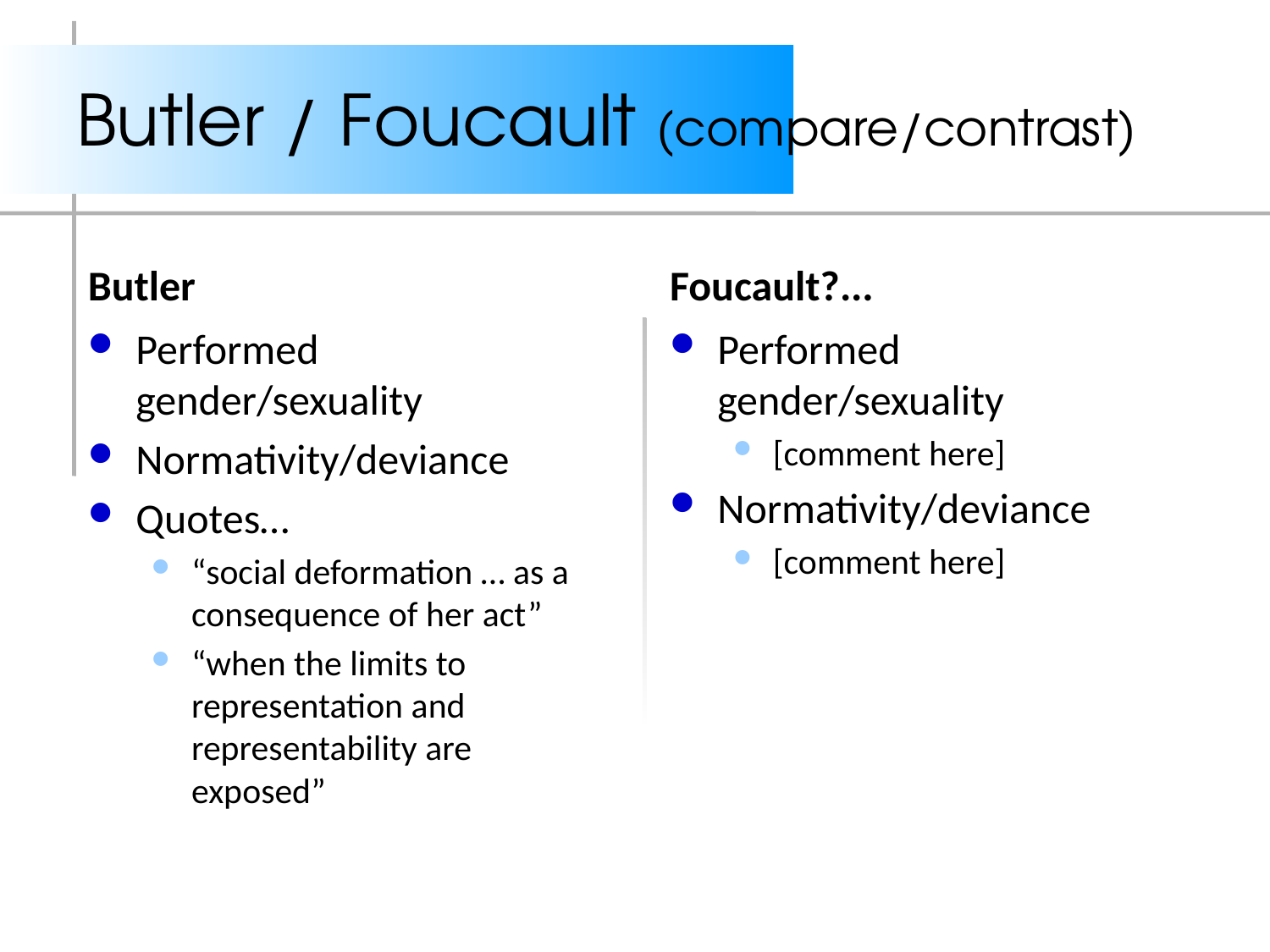

# Butler / Foucault (compare/contrast)
Butler
Foucault?...
Performed gender/sexuality
Normativity/deviance
Quotes…
“social deformation … as a consequence of her act”
“when the limits to representation and representability are exposed”

Performed gender/sexuality
[comment here]
Normativity/deviance
[comment here]